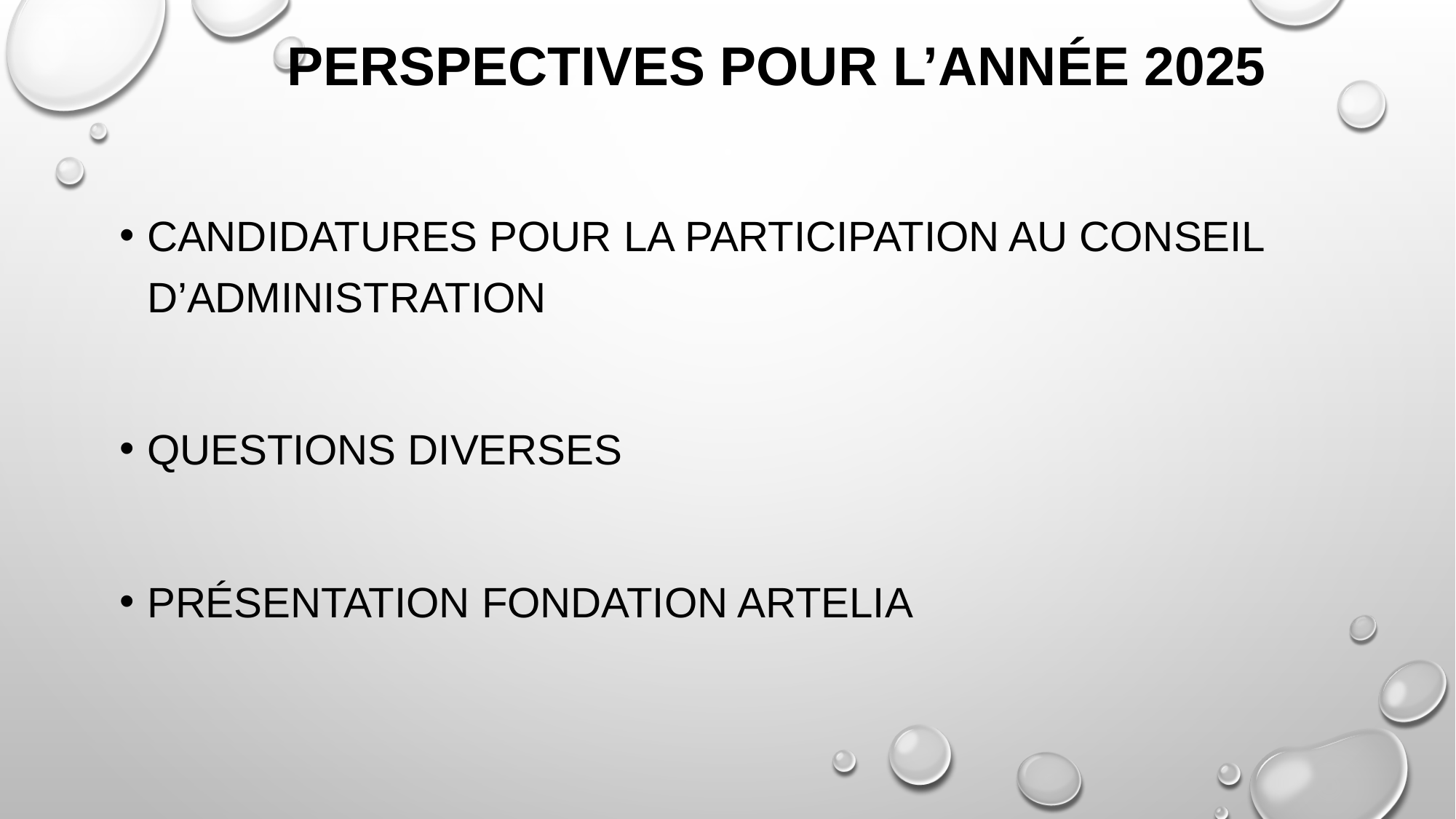

# PERSPECTIVES POUR L’ANNée 2025
CANDIDATURES POUR LA PARTICIPATION AU CONSEIL d’ADMINISTRATION

QUESTIONS DIVERSES

Présentation FONDATION ARTELIA